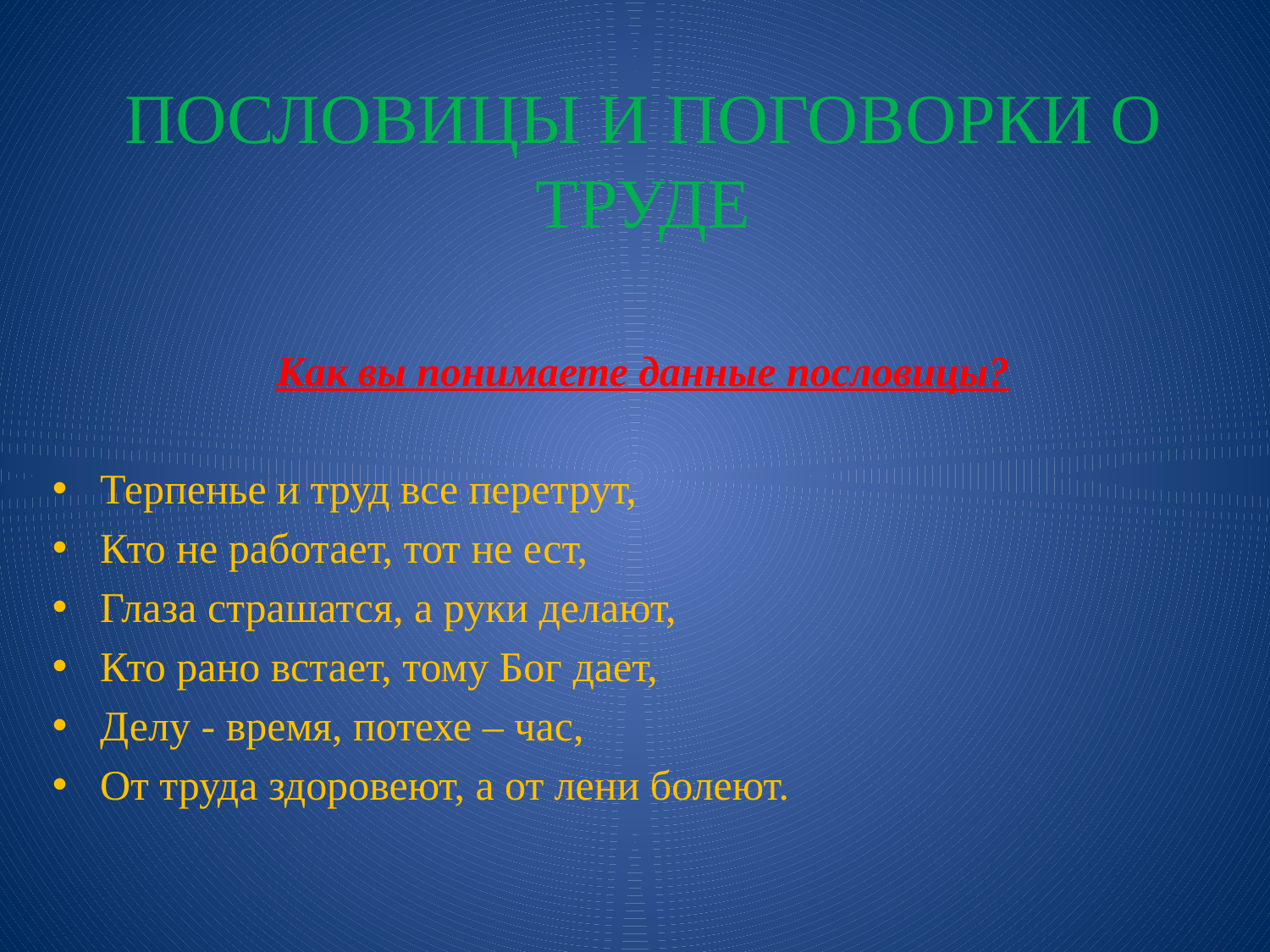

# ПОСЛОВИЦЫ И ПОГОВОРКИ О ТРУДЕ
Как вы понимаете данные пословицы?

Терпенье и труд все перетрут,
Кто не работает, тот не ест,
Глаза страшатся, а руки делают,
Кто рано встает, тому Бог дает,
Делу - время, потехе – час,
От труда здоровеют, а от лени болеют.